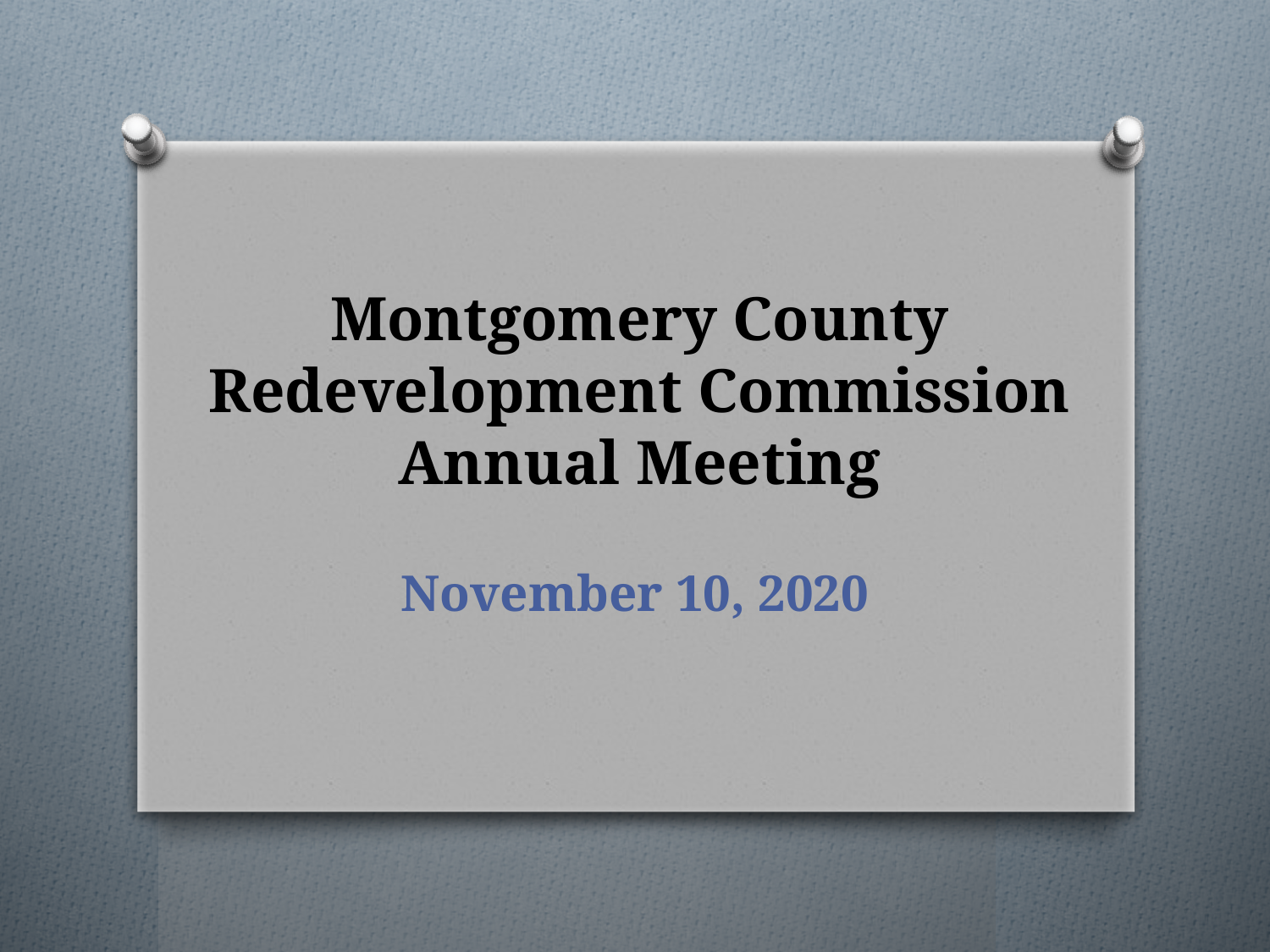

# Montgomery County Redevelopment Commission Annual Meeting
November 10, 2020